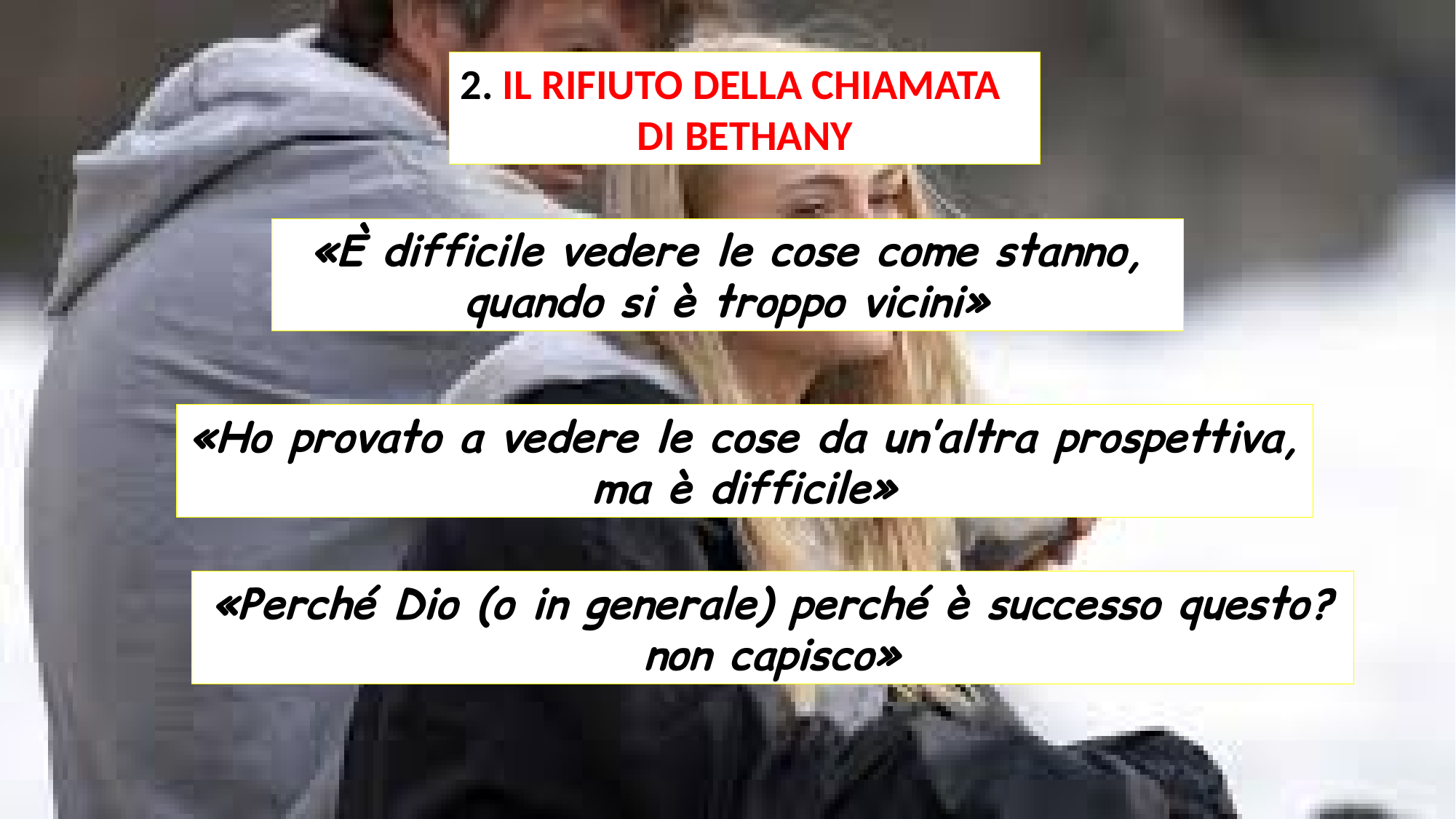

2. IL RIFIUTO DELLA CHIAMATA
DI BETHANY
«È difficile vedere le cose come stanno, quando si è troppo vicini»
«Ho provato a vedere le cose da un’altra prospettiva, ma è difficile»
«Perché Dio (o in generale) perché è successo questo? non capisco»